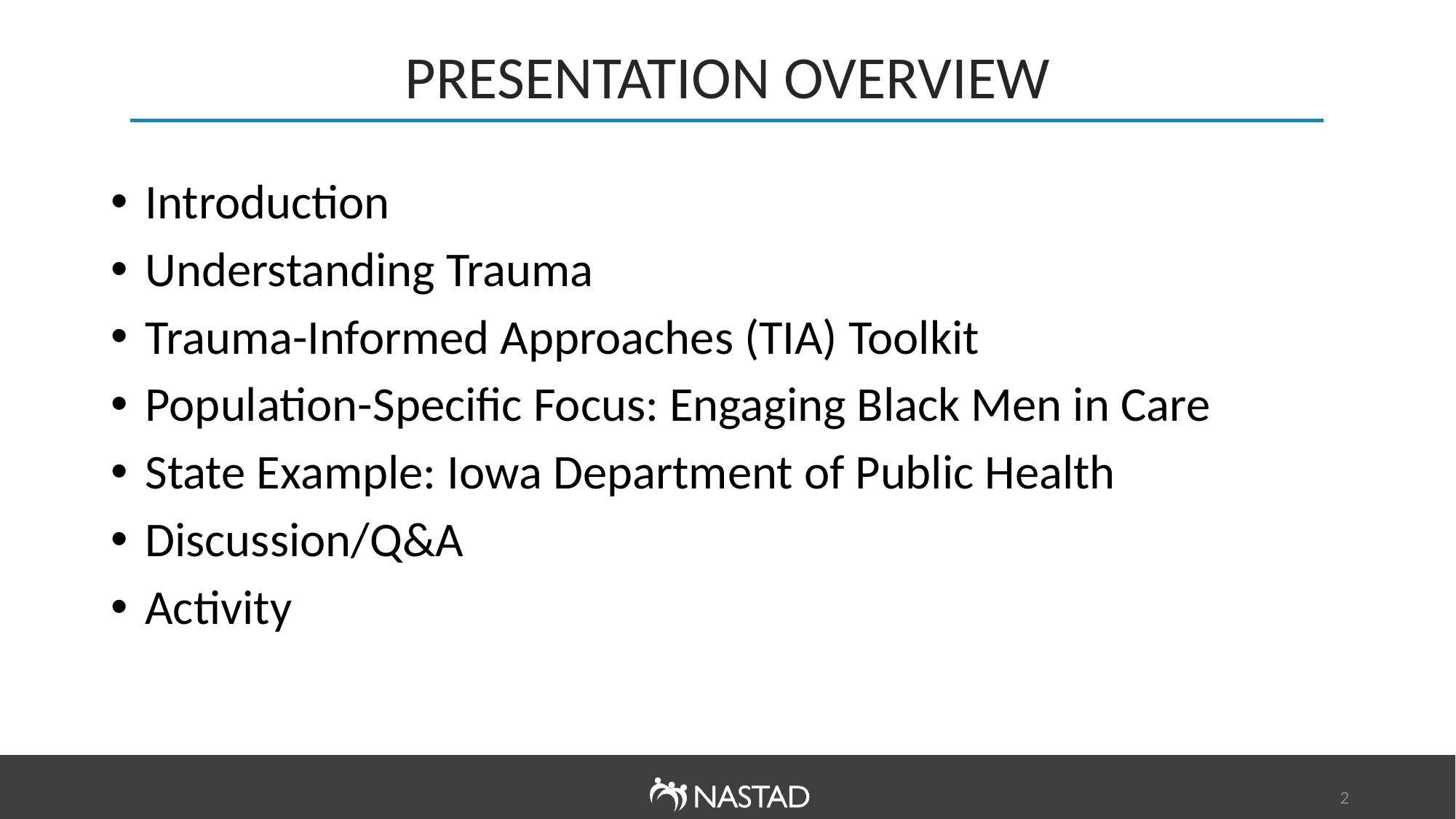

# PRESENTATION OVERVIEW
Introduction
Understanding Trauma
Trauma-Informed Approaches (TIA) Toolkit
Population-Specific Focus: Engaging Black Men in Care
State Example: Iowa Department of Public Health
Discussion/Q&A
Activity
2